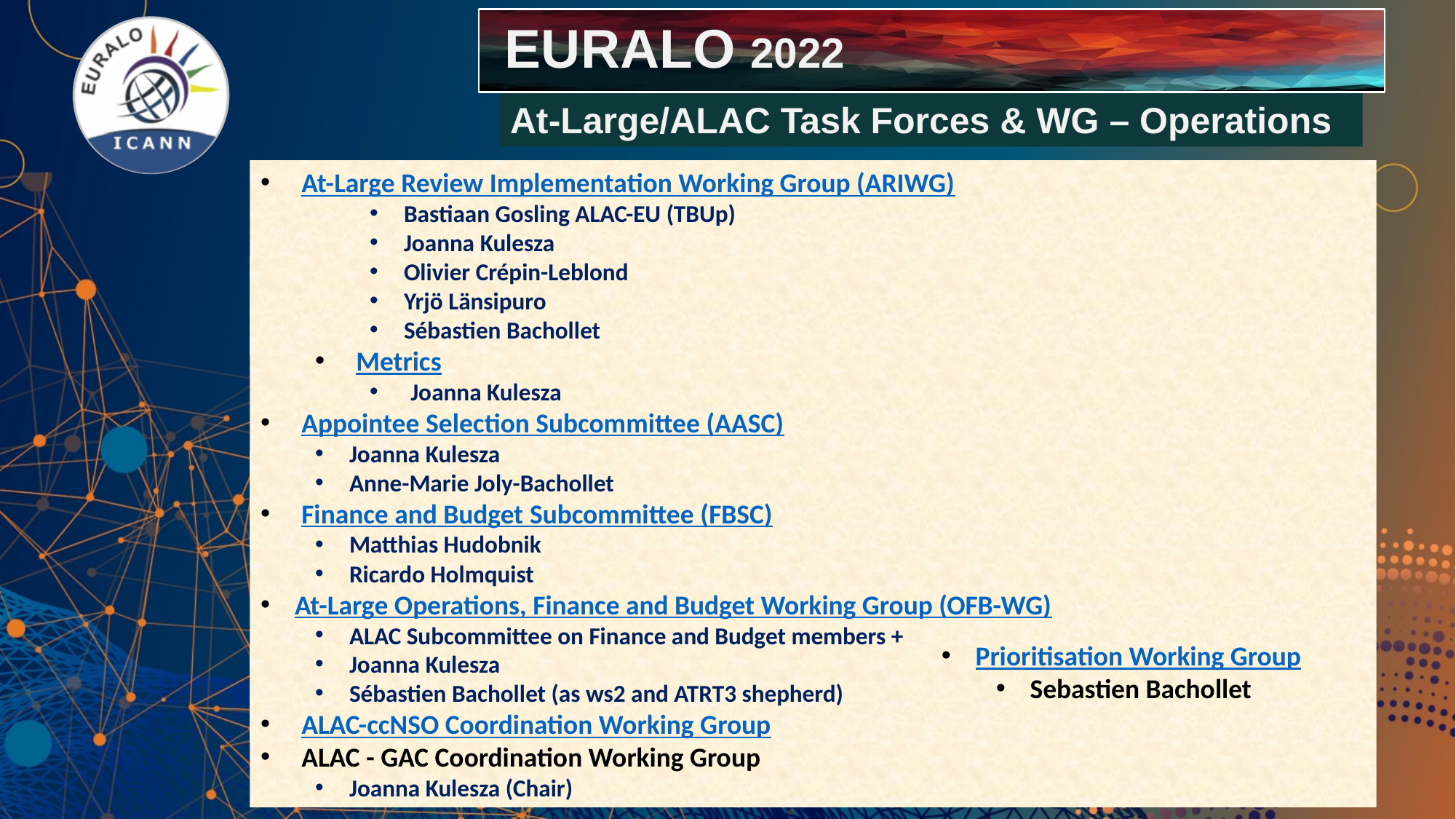

EURALO 2022
At-Large/ALAC Task Forces & WG – Operations
At-Large Review Implementation Working Group (ARIWG)
Bastiaan Gosling ALAC-EU (TBUp)
Joanna Kulesza
Olivier Crépin-Leblond
Yrjö Länsipuro
Sébastien Bachollet
Metrics
Joanna Kulesza
Appointee Selection Subcommittee (AASC)
Joanna Kulesza
Anne-Marie Joly-Bachollet
Finance and Budget Subcommittee (FBSC)
Matthias Hudobnik
Ricardo Holmquist
At-Large Operations, Finance and Budget Working Group (OFB-WG)
ALAC Subcommittee on Finance and Budget members +
Joanna Kulesza
Sébastien Bachollet (as ws2 and ATRT3 shepherd)
ALAC-ccNSO Coordination Working Group
ALAC - GAC Coordination Working Group
Joanna Kulesza (Chair)
Prioritisation Working Group
Sebastien Bachollet